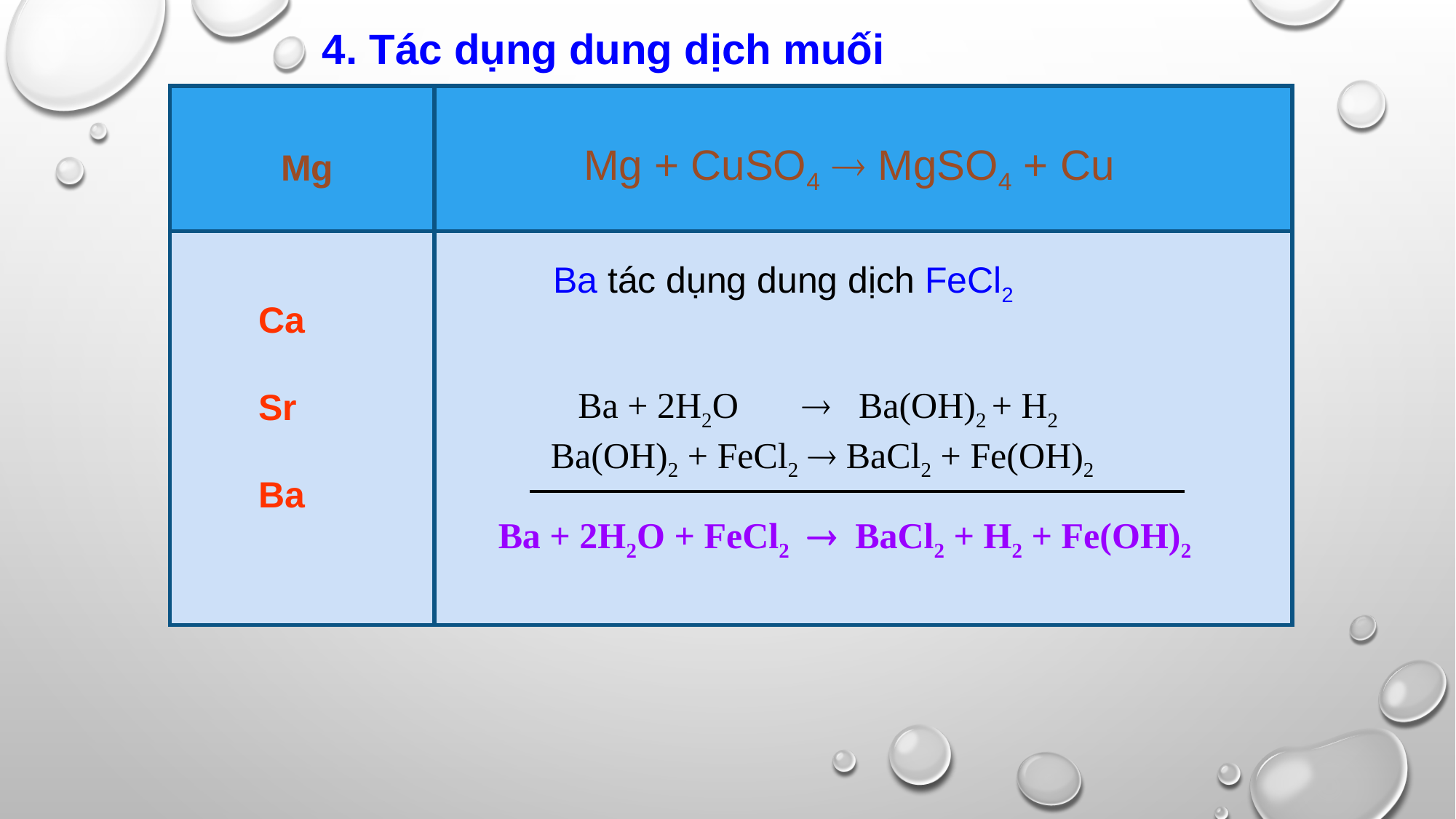

4. Tác dụng dung dịch muối
|  |  |
| --- | --- |
|  |  |
Mg + CuSO4 → MgSO4 + Cu
Mg
Ba tác dụng dung dịch FeCl2
Ca

Sr

Ba
   Ba + 2H2O       →   Ba(OH)2 + H2
Ba(OH)2 + FeCl2 → BaCl2 + Fe(OH)2
Ba + 2H2O + FeCl2  →  BaCl2 + H2 + Fe(OH)2